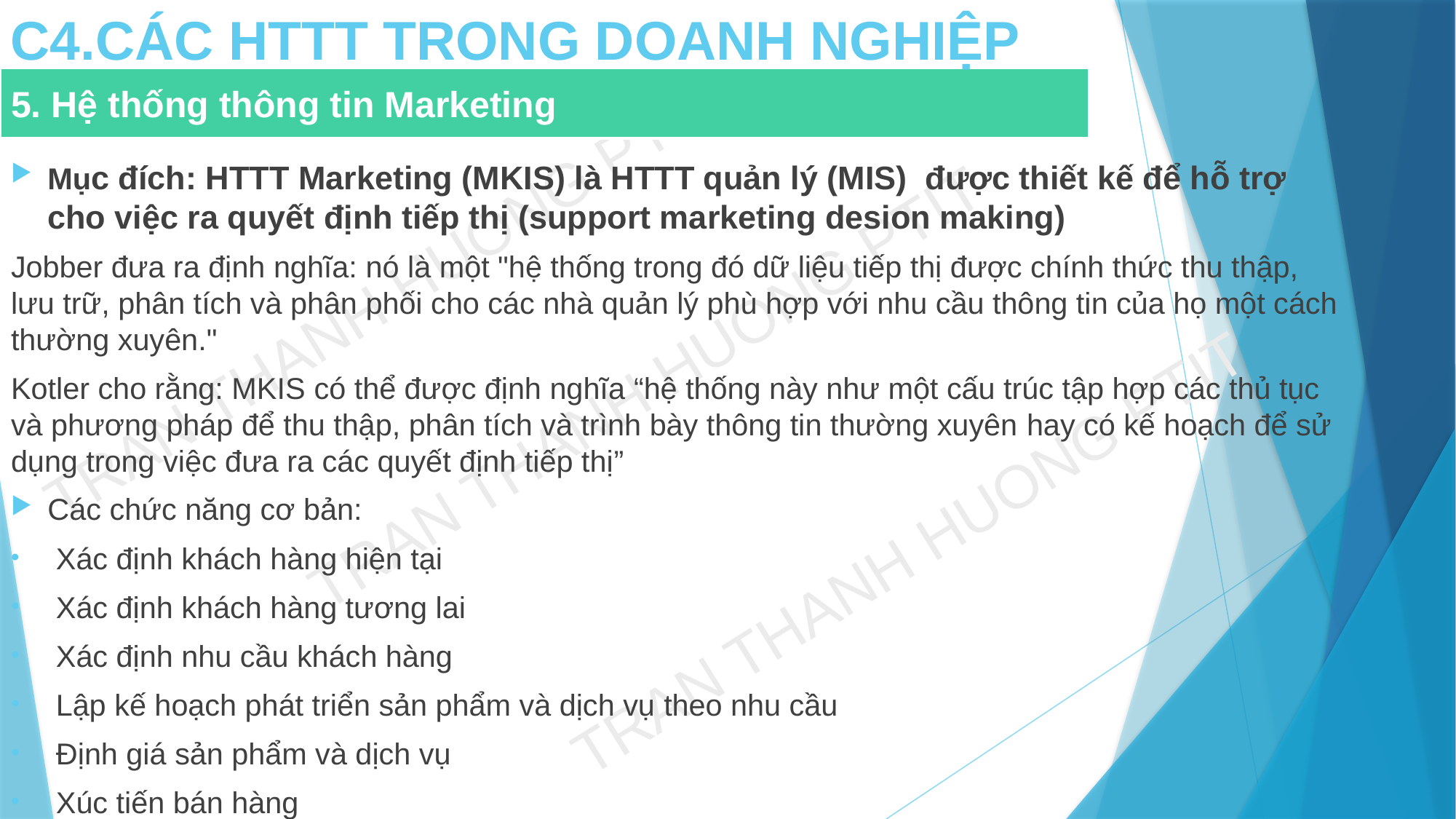

C4.CÁC HTTT TRONG DOANH NGHIỆP
# 5. Hệ thống thông tin Marketing
Mục đích: HTTT Marketing (MKIS) là HTTT quản lý (MIS)  được thiết kế để hỗ trợ cho việc ra quyết định tiếp thị (support marketing desion making)
Jobber đưa ra định nghĩa: nó là một "hệ thống trong đó dữ liệu tiếp thị được chính thức thu thập, lưu trữ, phân tích và phân phối cho các nhà quản lý phù hợp với nhu cầu thông tin của họ một cách thường xuyên."
Kotler cho rằng: MKIS có thể được định nghĩa “hệ thống này như một cấu trúc tập hợp các thủ tục và phương pháp để thu thập, phân tích và trình bày thông tin thường xuyên hay có kế hoạch để sử dụng trong việc đưa ra các quyết định tiếp thị”
Các chức năng cơ bản:
 Xác định khách hàng hiện tại
 Xác định khách hàng tương lai
 Xác định nhu cầu khách hàng
 Lập kế hoạch phát triển sản phẩm và dịch vụ theo nhu cầu
 Định giá sản phẩm và dịch vụ
 Xúc tiến bán hàng
 Phân phối sản phẩm và dịch vụ đến khách hàng